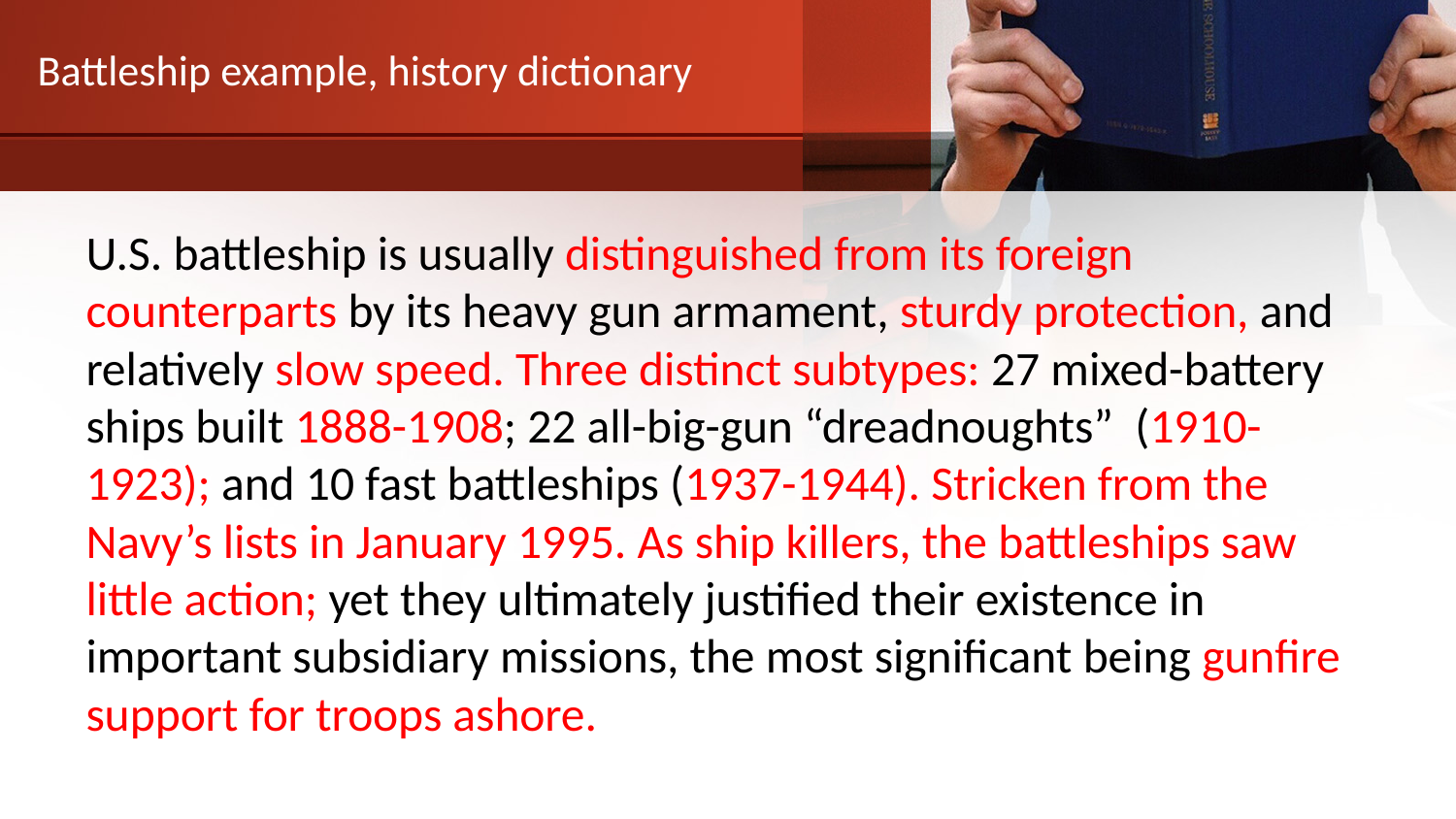

# Battleship example, history dictionary
U.S. battleship is usually distinguished from its foreign counterparts by its heavy gun armament, sturdy protection, and relatively slow speed. Three distinct subtypes: 27 mixed-battery ships built 1888-1908; 22 all-big-gun “dreadnoughts”  (1910-1923); and 10 fast battleships (1937-1944). Stricken from the Navy’s lists in January 1995. As ship killers, the battleships saw little action; yet they ultimately justified their existence in important subsidiary missions, the most significant being gunfire support for troops ashore.